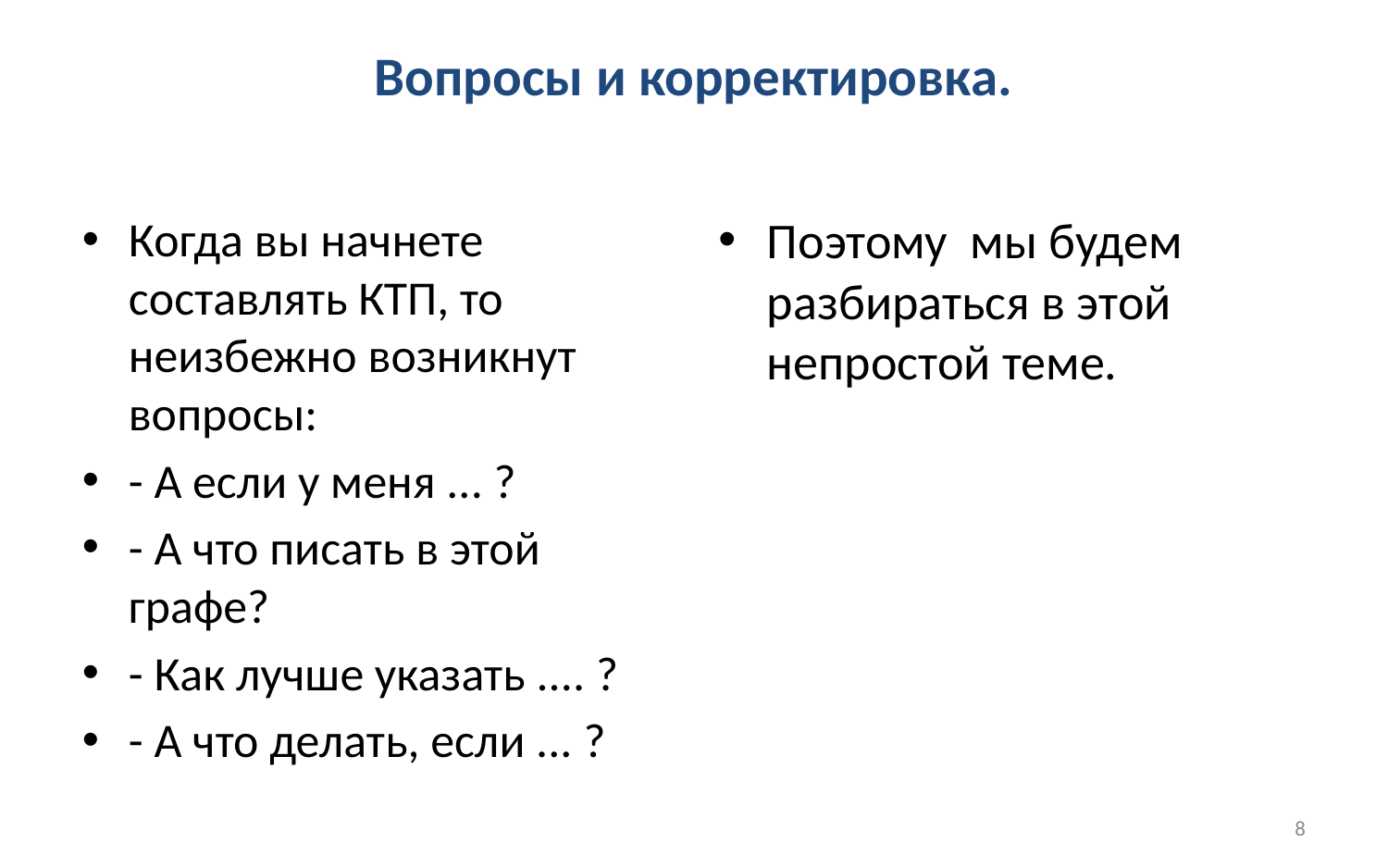

# Вопросы и корректировка.
Когда вы начнете составлять КТП, то неизбежно возникнут вопросы:
- А если у меня ... ?
- А что писать в этой графе?
- Как лучше указать .... ?
- А что делать, если ... ?

Поэтому  мы будем разбираться в этой непростой теме.
8